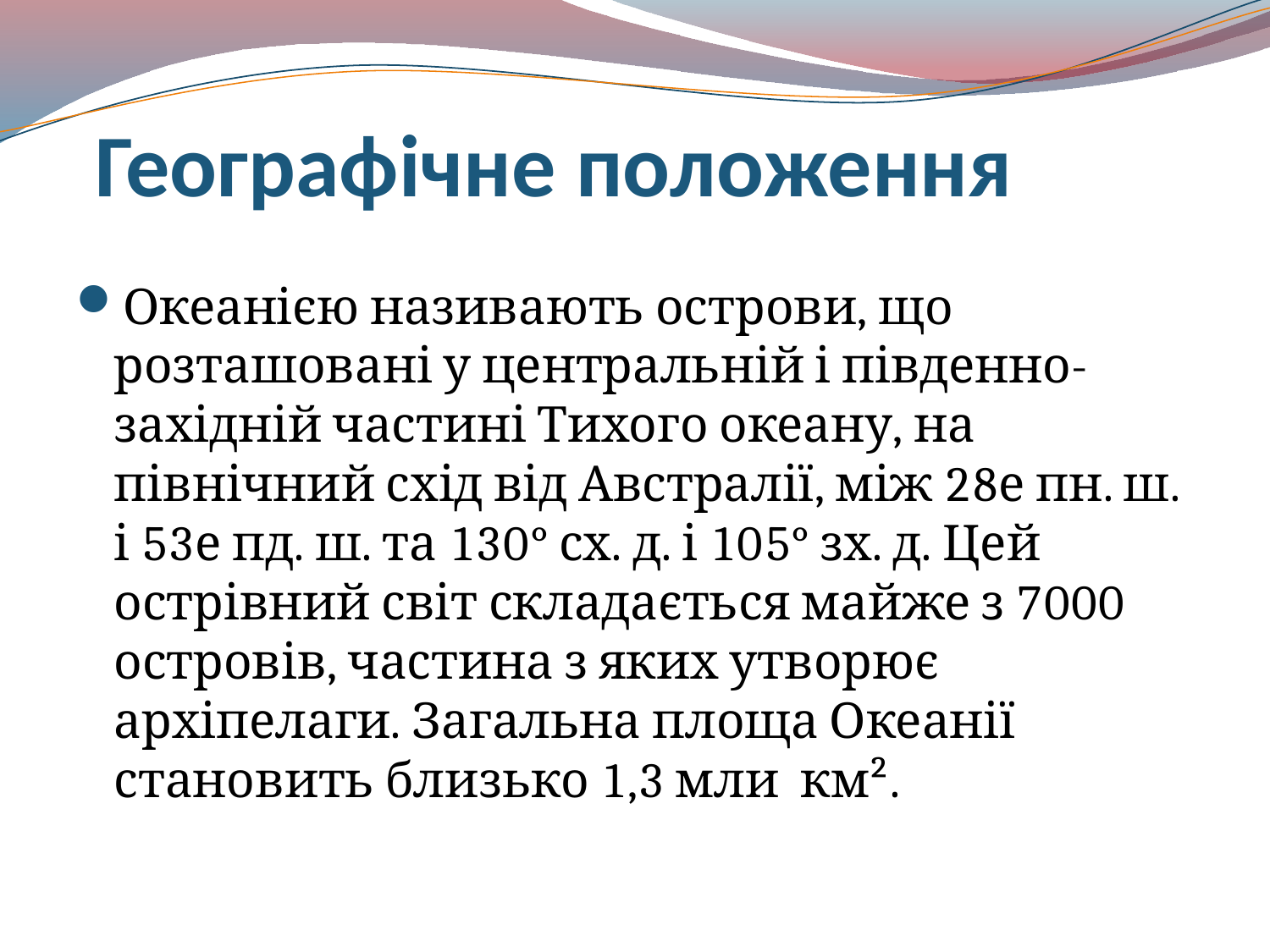

# Географічне положення
Океанією називають острови, що розташовані у центральній і південно-західній частині Тихого океану, на північний схід від Австралії, між 28е пн. ш. і 53е пд. ш. та 130° сх. д. і 105° зх. д. Цей острівний світ складається майже з 7000 островів, частина з яких утворює архіпелаги. Загальна площа Океанії становить близько 1,3 мли  км².